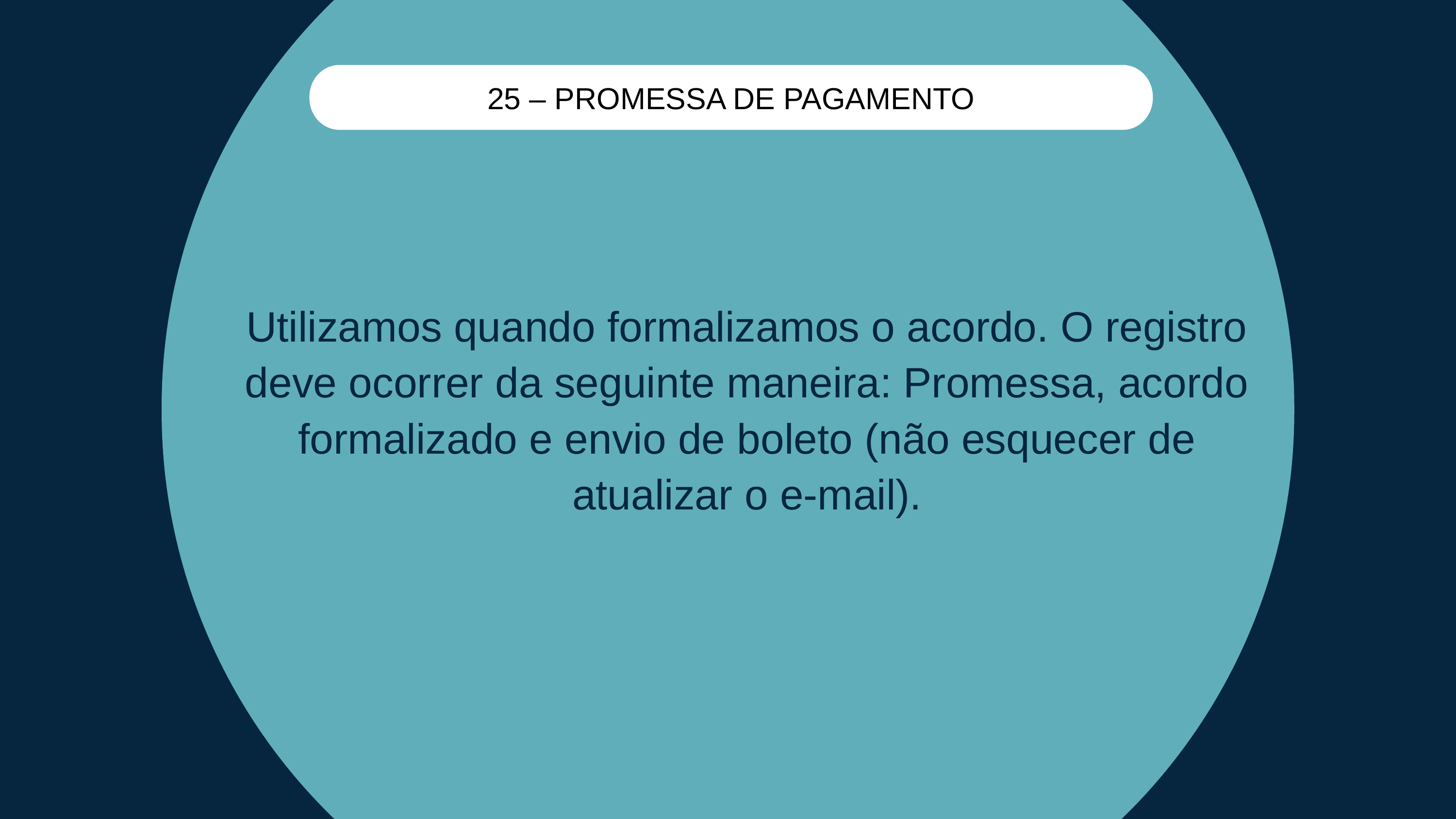

25 – PROMESSA DE PAGAMENTO
Utilizamos quando formalizamos o acordo. O registro deve ocorrer da seguinte maneira: Promessa, acordo formalizado e envio de boleto (não esquecer de atualizar o e-mail).